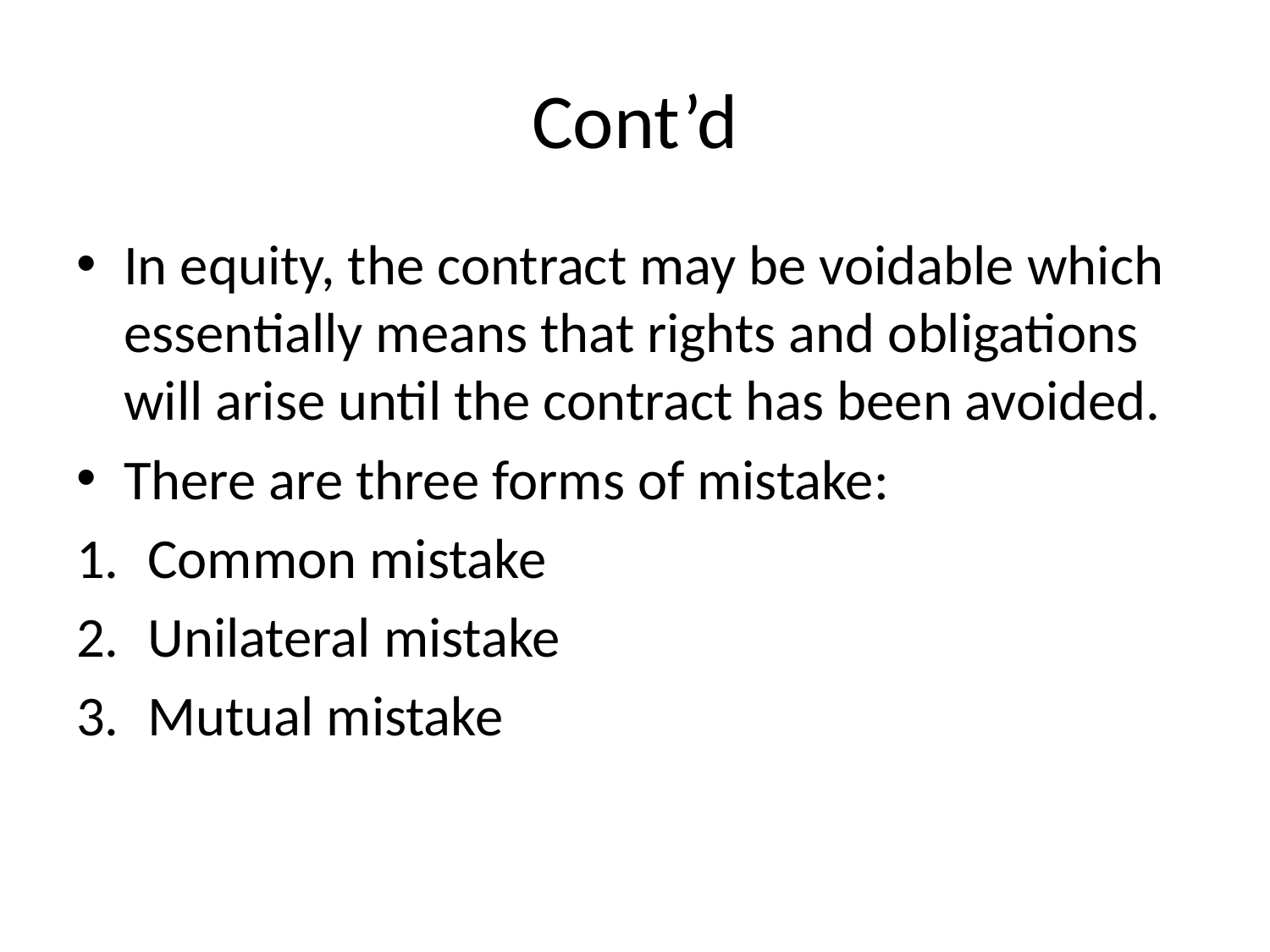

# Cont’d
In equity, the contract may be voidable which essentially means that rights and obligations will arise until the contract has been avoided.
There are three forms of mistake:
Common mistake
Unilateral mistake
Mutual mistake